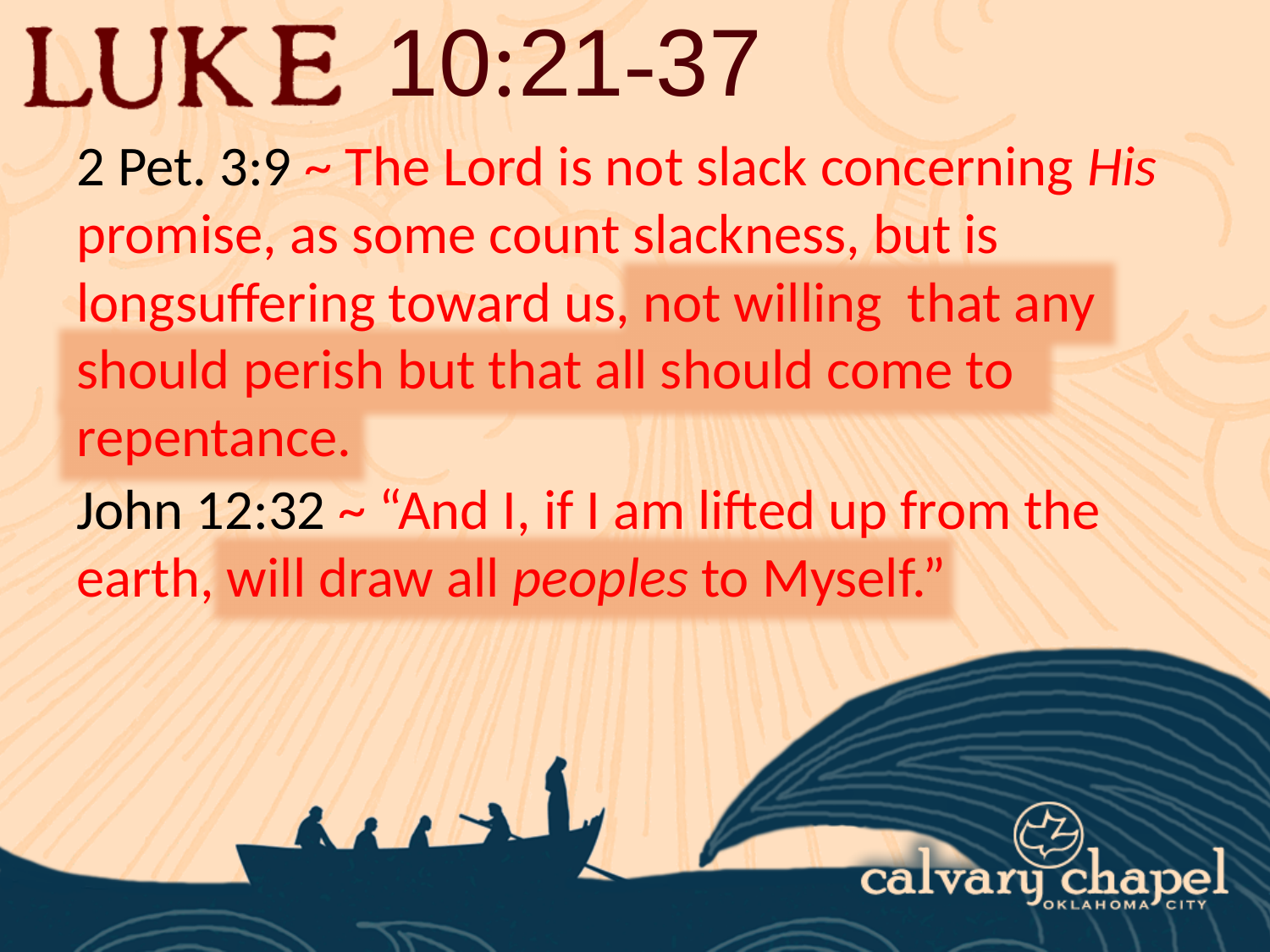

10:21-37
2 Pet. 3:9 ~ The Lord is not slack concerning His promise, as some count slackness, but is longsuffering toward us, not willing  that any should perish but that all should come to repentance.

John 12:32 ~ “And I, if I am lifted up from the earth, will draw all peoples to Myself.”